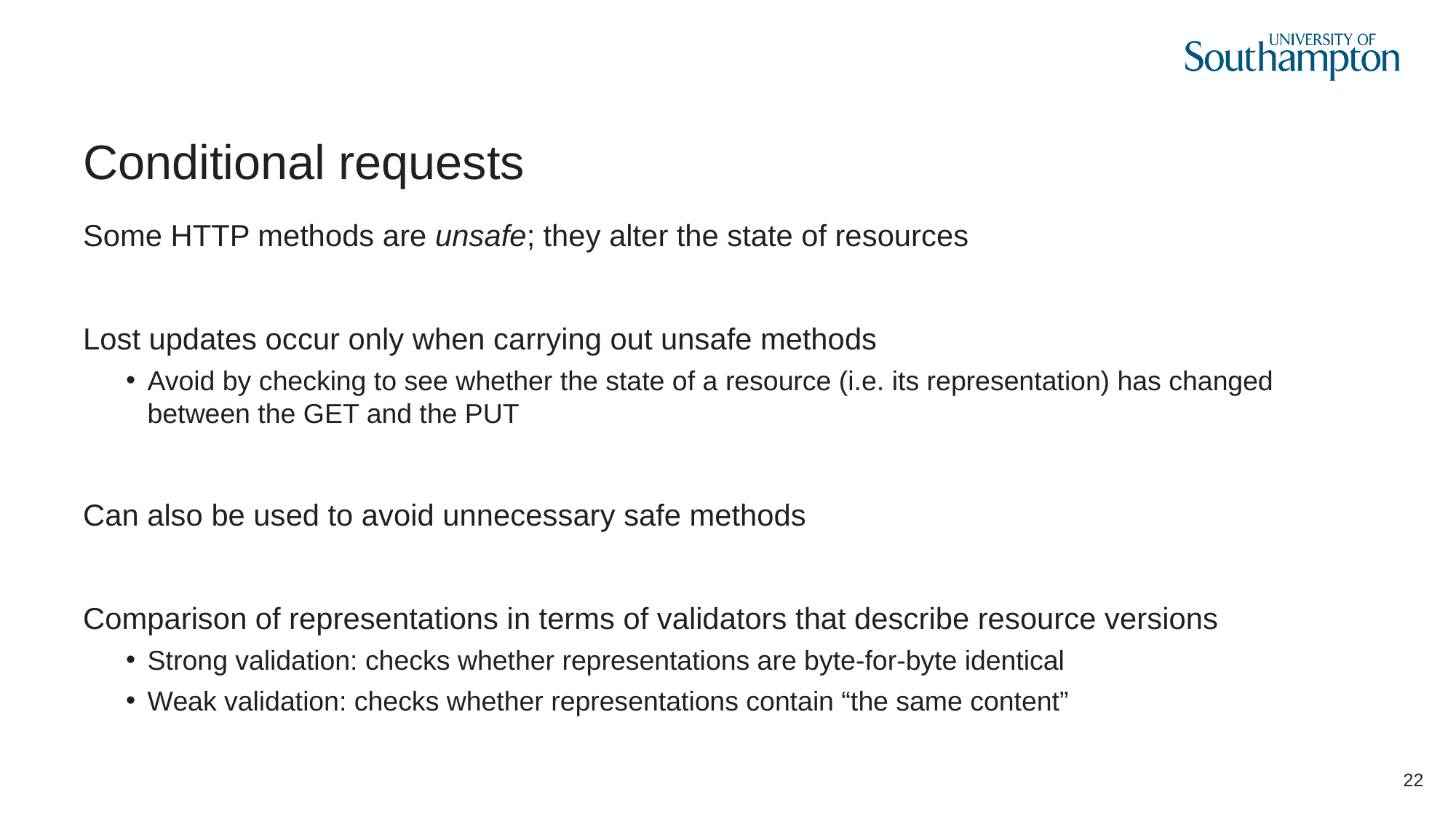

# Conditional requests
Some HTTP methods are unsafe; they alter the state of resources

Lost updates occur only when carrying out unsafe methods
Avoid by checking to see whether the state of a resource (i.e. its representation) has changed between the GET and the PUT

Can also be used to avoid unnecessary safe methods

Comparison of representations in terms of validators that describe resource versions
Strong validation: checks whether representations are byte-for-byte identical
Weak validation: checks whether representations contain “the same content”